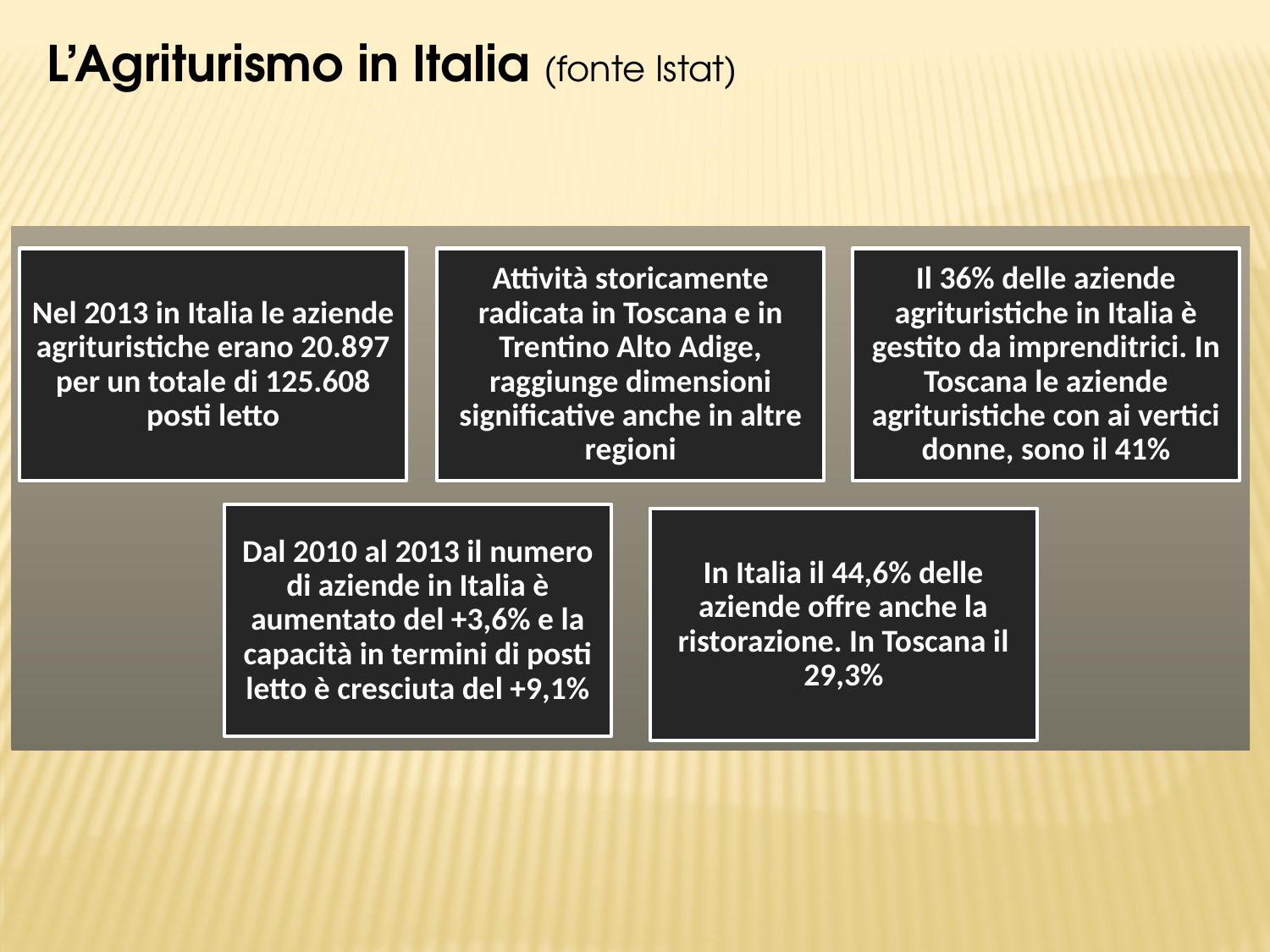

L’Agriturismo in Italia (fonte Istat)
Nel 2013 in Italia le aziende agrituristiche erano 20.897 per un totale di 125.608 posti letto
Attività storicamente radicata in Toscana e in Trentino Alto Adige, raggiunge dimensioni significative anche in altre regioni
Il 36% delle aziende agrituristiche in Italia è gestito da imprenditrici. In Toscana le aziende agrituristiche con ai vertici donne, sono il 41%
Dal 2010 al 2013 il numero di aziende in Italia è aumentato del +3,6% e la capacità in termini di posti letto è cresciuta del +9,1%
In Italia il 44,6% delle aziende offre anche la ristorazione. In Toscana il 29,3%